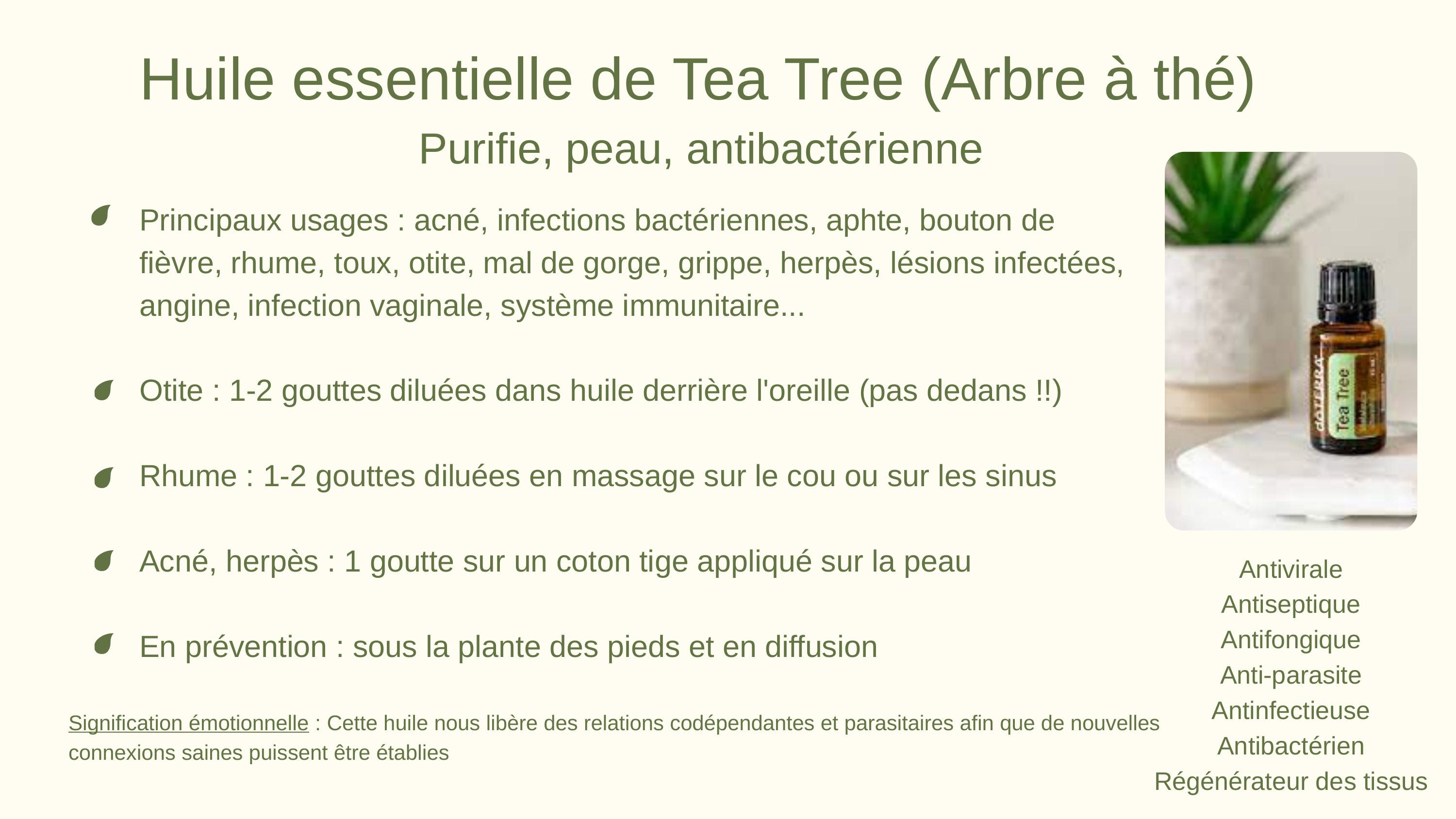

Huile essentielle de Tea Tree (Arbre à thé)
Purifie, peau, antibactérienne

Principaux usages : acné, infections bactériennes, aphte, bouton de fièvre, rhume, toux, otite, mal de gorge, grippe, herpès, lésions infectées, angine, infection vaginale, système immunitaire...

Otite : 1-2 gouttes diluées dans huile derrière l'oreille (pas dedans !!)

Rhume : 1-2 gouttes diluées en massage sur le cou ou sur les sinus

Acné, herpès : 1 goutte sur un coton tige appliqué sur la peau

En prévention : sous la plante des pieds et en diffusion

Antivirale
Antiseptique
Antifongique
Anti-parasite
Antinfectieuse
Antibactérien
Régénérateur des tissus

Signification émotionnelle : Cette huile nous libère des relations codépendantes et parasitaires afin que de nouvelles connexions saines puissent être établies